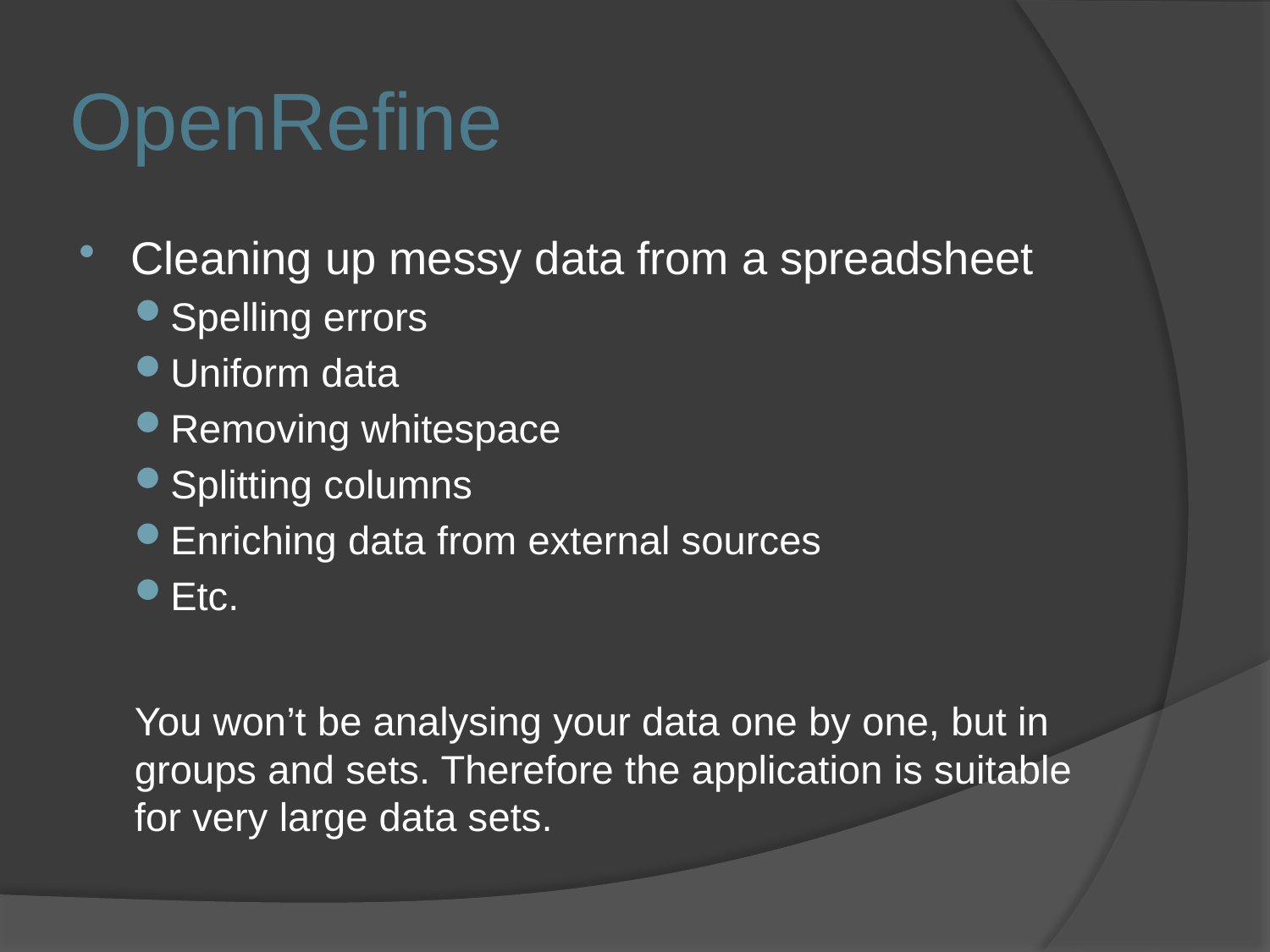

# OpenRefine
Cleaning up messy data from a spreadsheet
Spelling errors
Uniform data
Removing whitespace
Splitting columns
Enriching data from external sources
Etc.

You won’t be analysing your data one by one, but in groups and sets. Therefore the application is suitable for very large data sets.